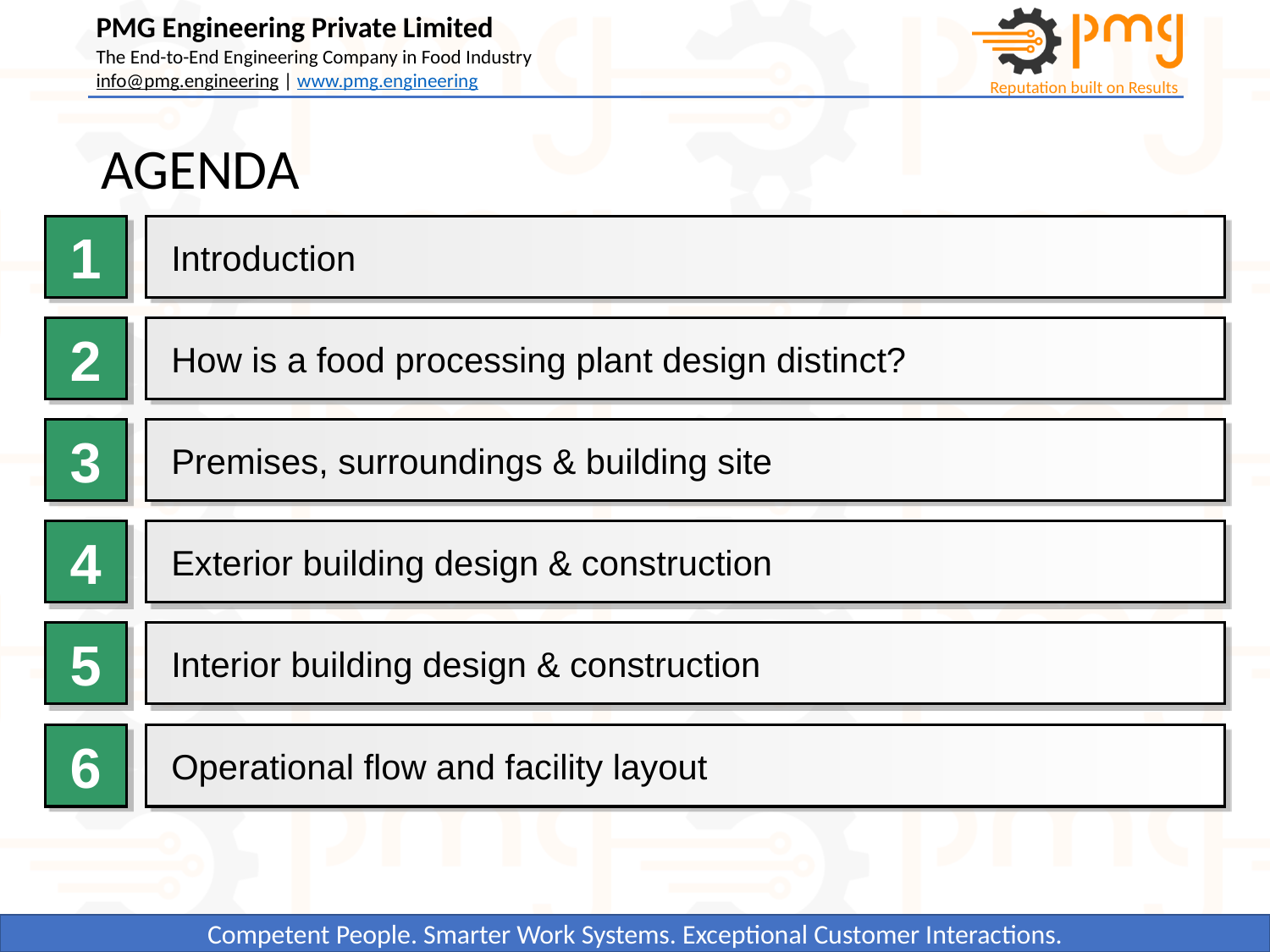

# AGENDA
1
Introduction
2
How is a food processing plant design distinct?
3
Premises, surroundings & building site
4
Exterior building design & construction
5
Interior building design & construction
6
Operational flow and facility layout